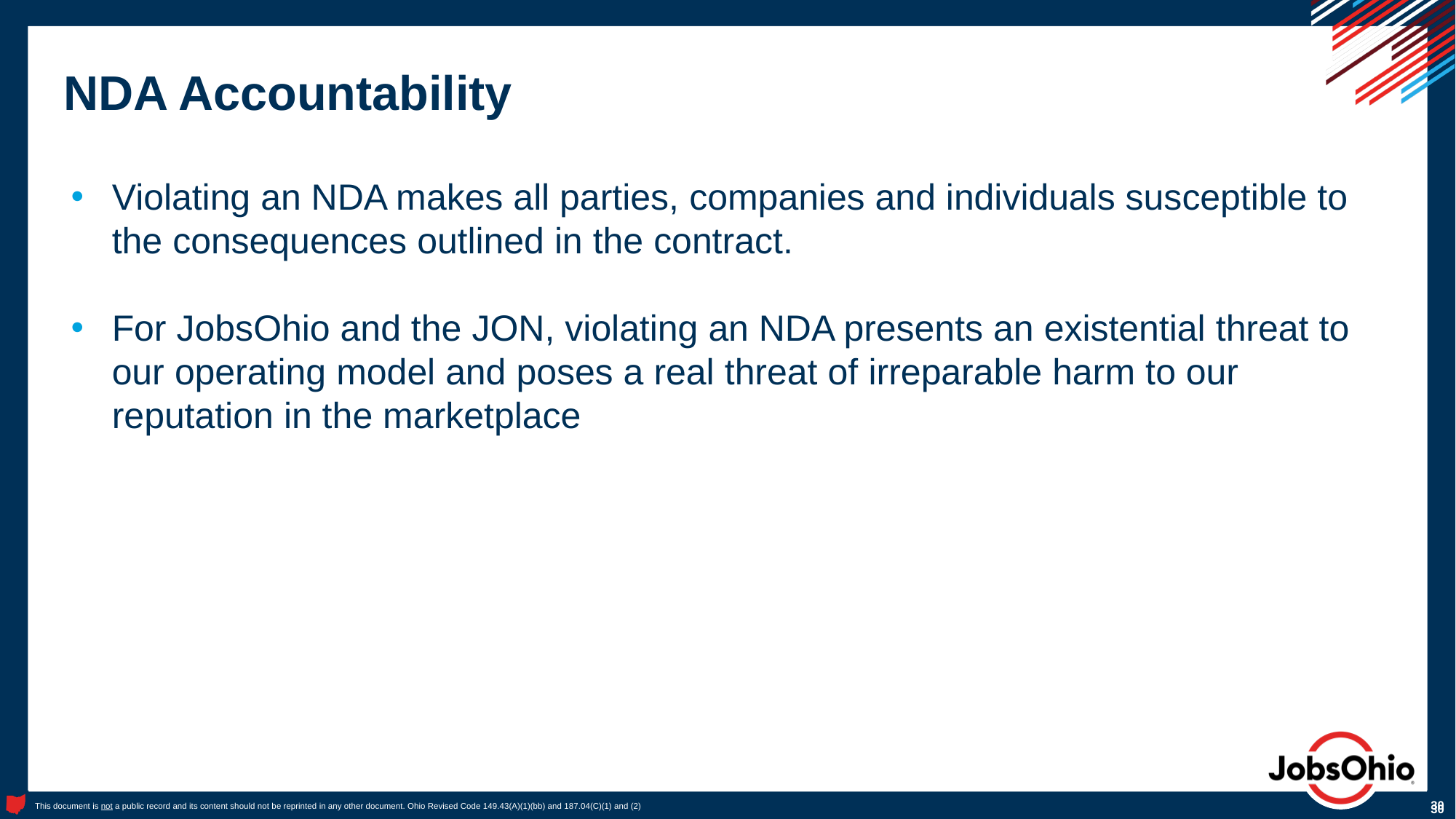

# NDA Accountability

Violating an NDA makes all parties, companies and individuals susceptible to the consequences outlined in the contract.

For JobsOhio and the JON, violating an NDA presents an existential threat to our operating model and poses a real threat of irreparable harm to our reputation in the marketplace

30